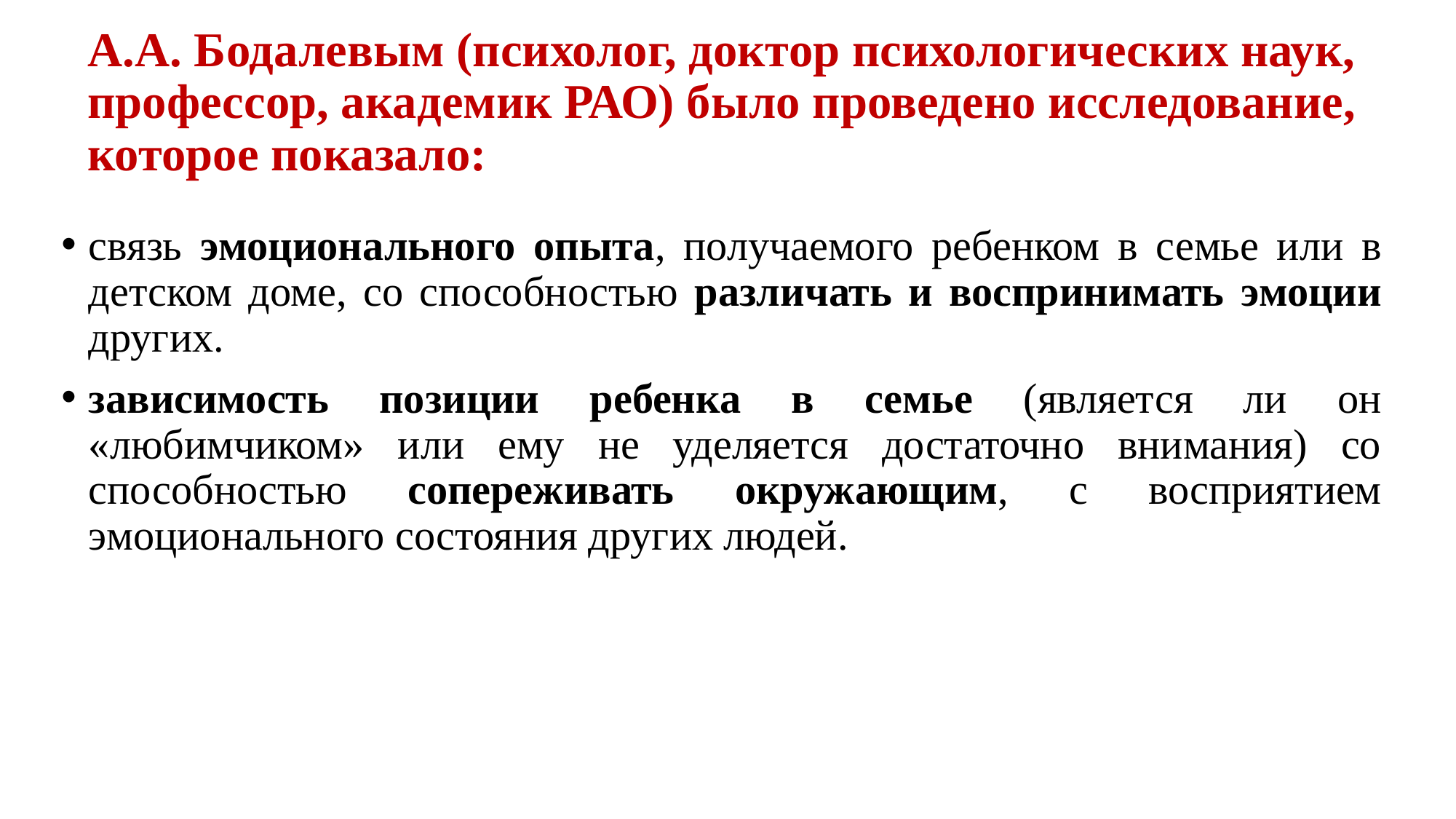

# А.А. Бодалевым (психолог, доктор психологических наук, профессор, академик РАО) было проведено исследование, которое показало:
связь эмоционального опыта, получаемого ребенком в семье или в детском доме, со способностью различать и воспринимать эмоции других.
зависимость позиции ребенка в семье (является ли он «любимчиком» или ему не уделяется достаточно внимания) со способностью сопереживать окружающим, с восприятием эмоционального состояния других людей.